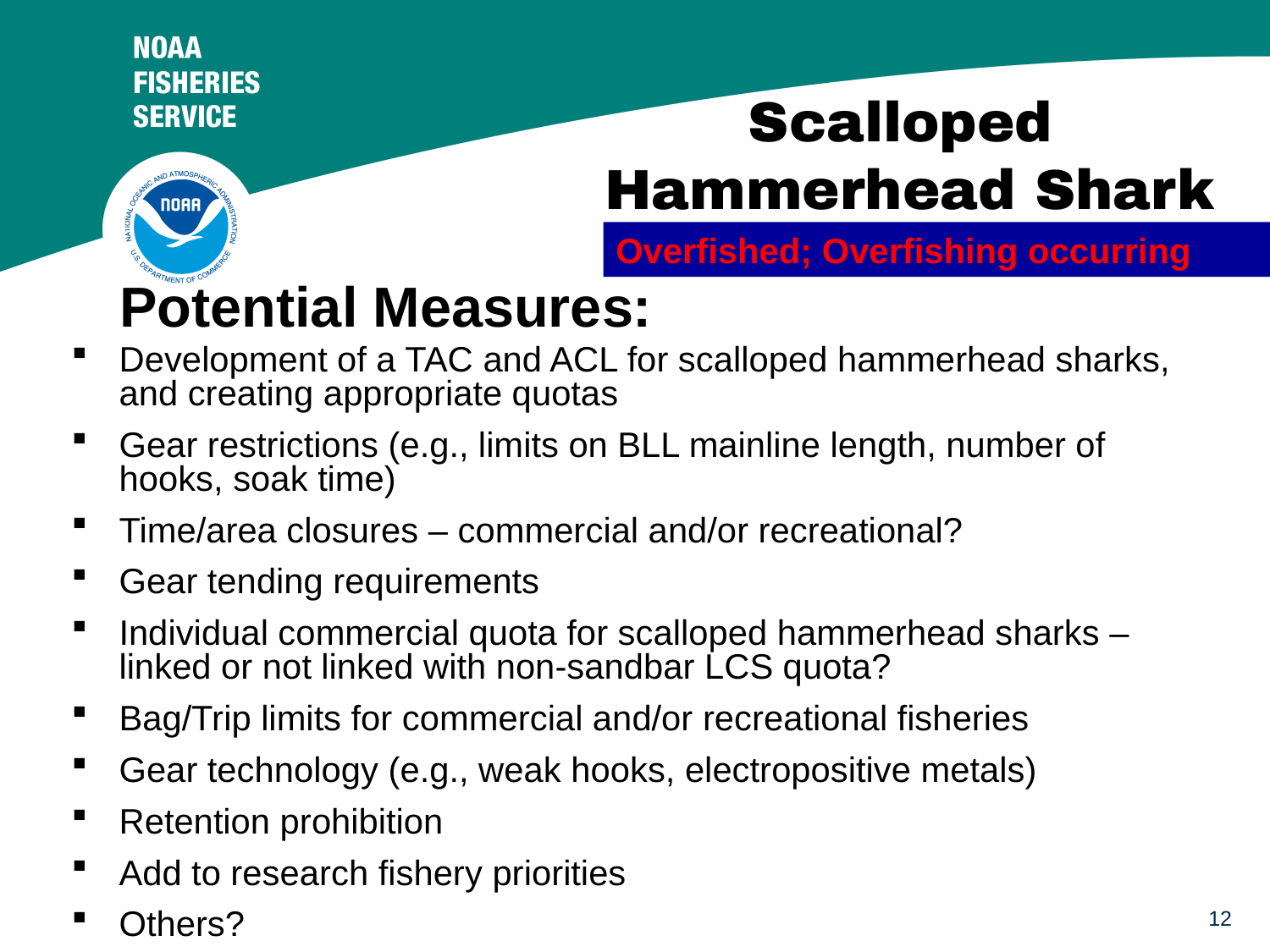

Scalloped
Hammerhead Shark
Overfished; Overfishing occurring
Potential Measures:
Development of a TAC and ACL for scalloped hammerhead sharks, and creating appropriate quotas
Gear restrictions (e.g., limits on BLL mainline length, number of hooks, soak time)
Time/area closures – commercial and/or recreational?
Gear tending requirements
Individual commercial quota for scalloped hammerhead sharks – linked or not linked with non-sandbar LCS quota?
Bag/Trip limits for commercial and/or recreational fisheries
Gear technology (e.g., weak hooks, electropositive metals)
Retention prohibition
Add to research fishery priorities
Others?